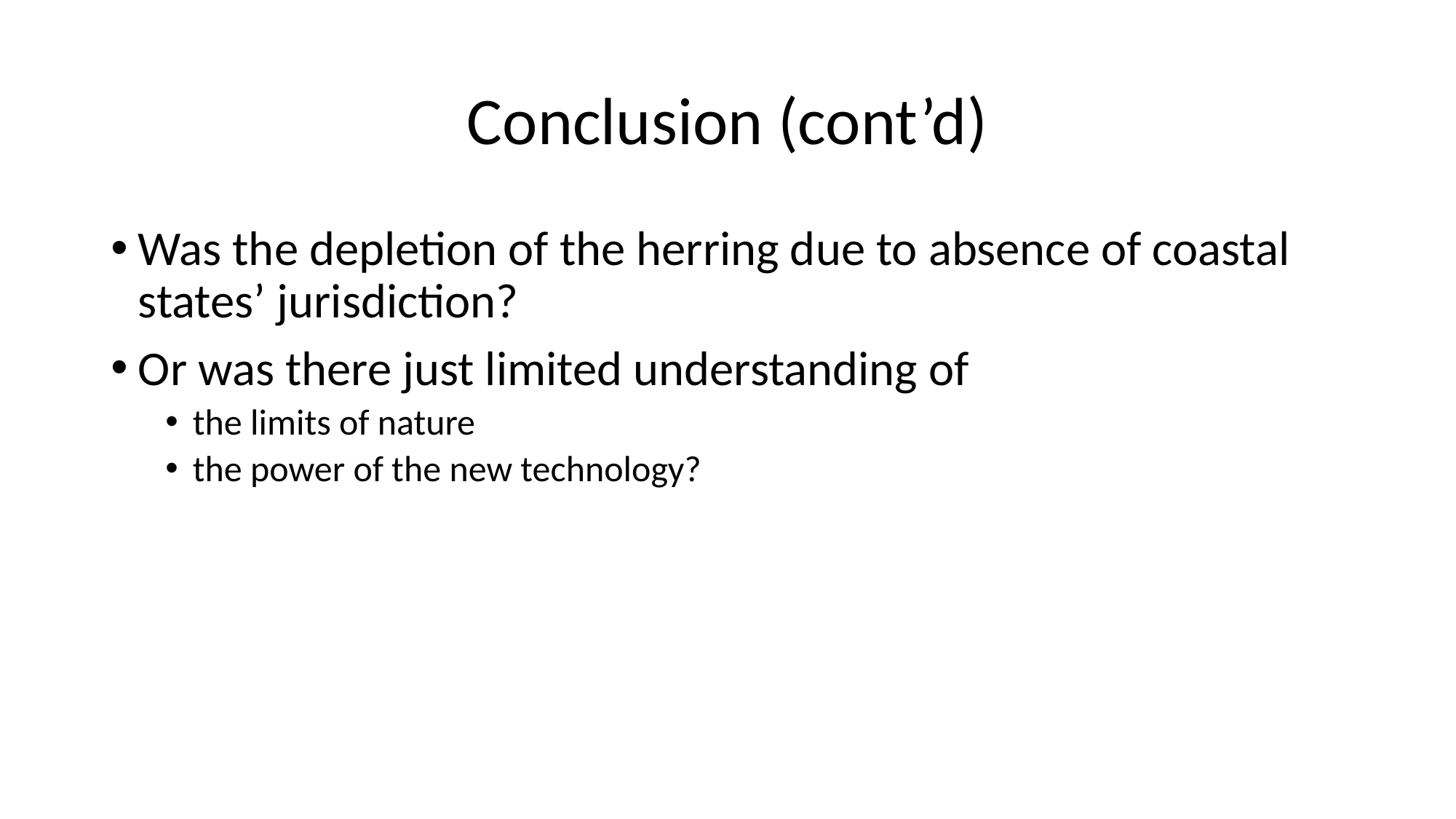

# Conclusion (cont’d)
Was the depletion of the herring due to absence of coastal states’ jurisdiction?
Or was there just limited understanding of
the limits of nature
the power of the new technology?